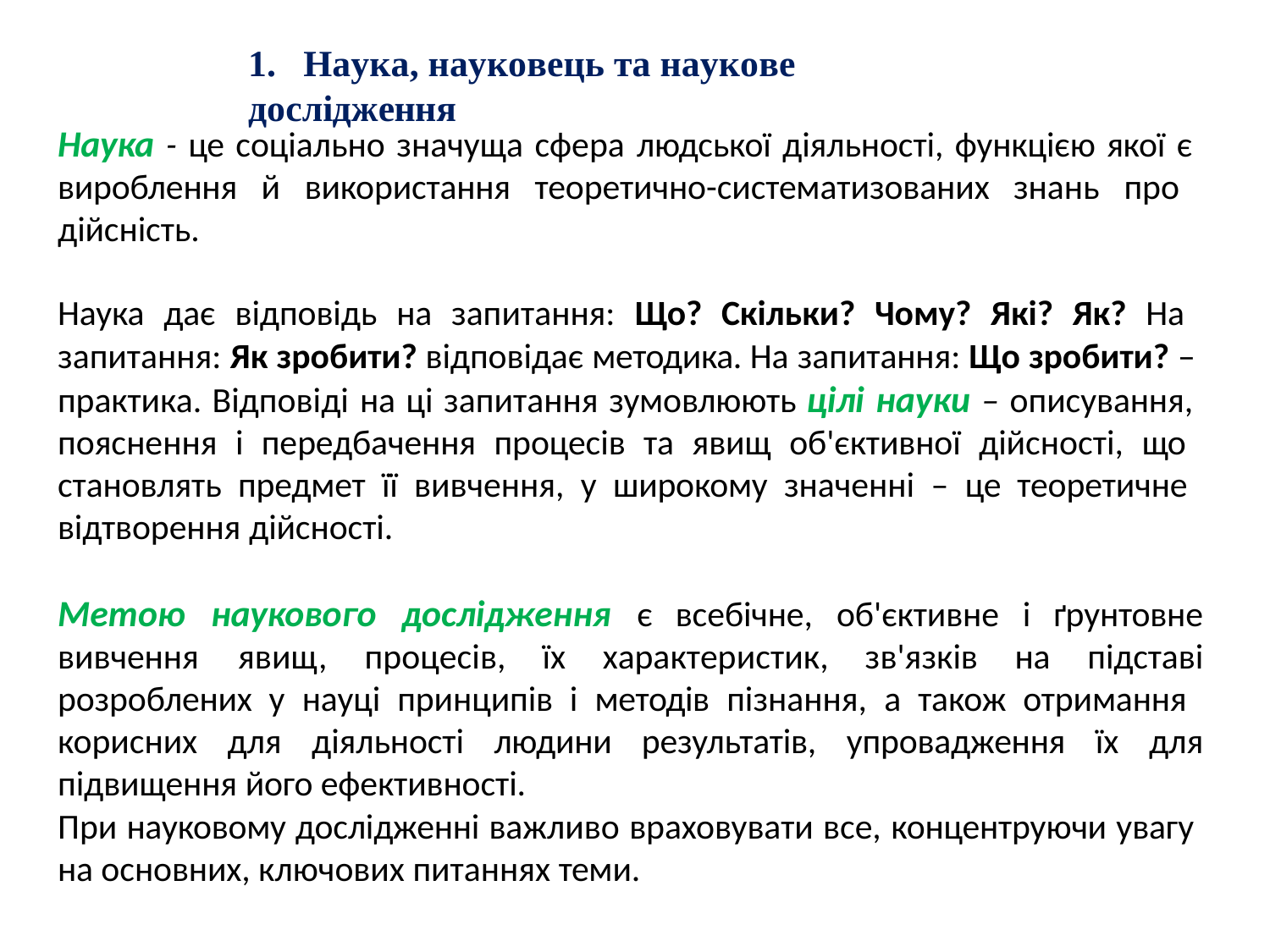

# 1.	Наука, науковець та наукове дослідження
Наука - це соціально значуща сфера людської діяльності, функцією якої є  вироблення й використання теоретично-систематизованих знань про  дійсність.

Наука дає відповідь на запитання: Що? Скільки? Чому? Які? Як? На  запитання: Як зробити? відповідає методика. На запитання: Що зробити? –  практика. Відповіді на ці запитання зумовлюють цілі науки – описування,  пояснення і передбачення процесів та явищ об'єктивної дійсності, що  становлять предмет її вивчення, у широкому значенні – це теоретичне  відтворення дійсності.
Метою	наукового	дослідження
є	всебічне,	об'єктивне	і	ґрунтовне
підставі
вивчення	явищ,	процесів,	їх	характеристик,	зв'язків	на
розроблених у науці принципів і методів пізнання, а також отримання  корисних для діяльності людини результатів, упровадження їх для підвищення його ефективності.
При науковому дослідженні важливо враховувати все, концентруючи увагу  на основних, ключових питаннях теми.